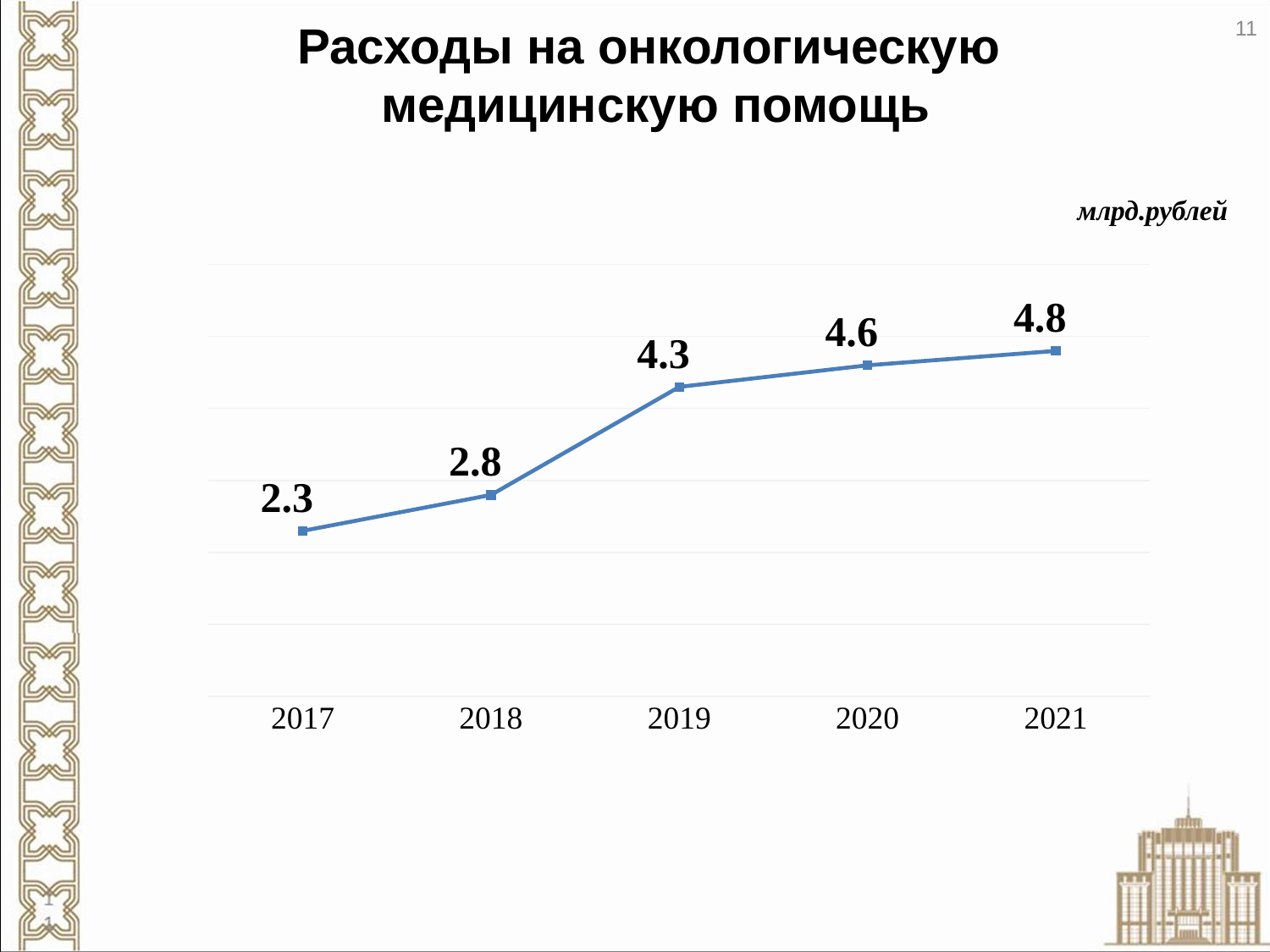

# Расходы на онкологическую медицинскую помощь
11
млрд.рублей

### Chart

| Category | млн.руб. |
|---|---|
| 2017 | 2.3 |
| 2018 | 2.8 |
| 2019 | 4.3 |
| 2020 | 4.6 |
| 2021 | 4.8 |